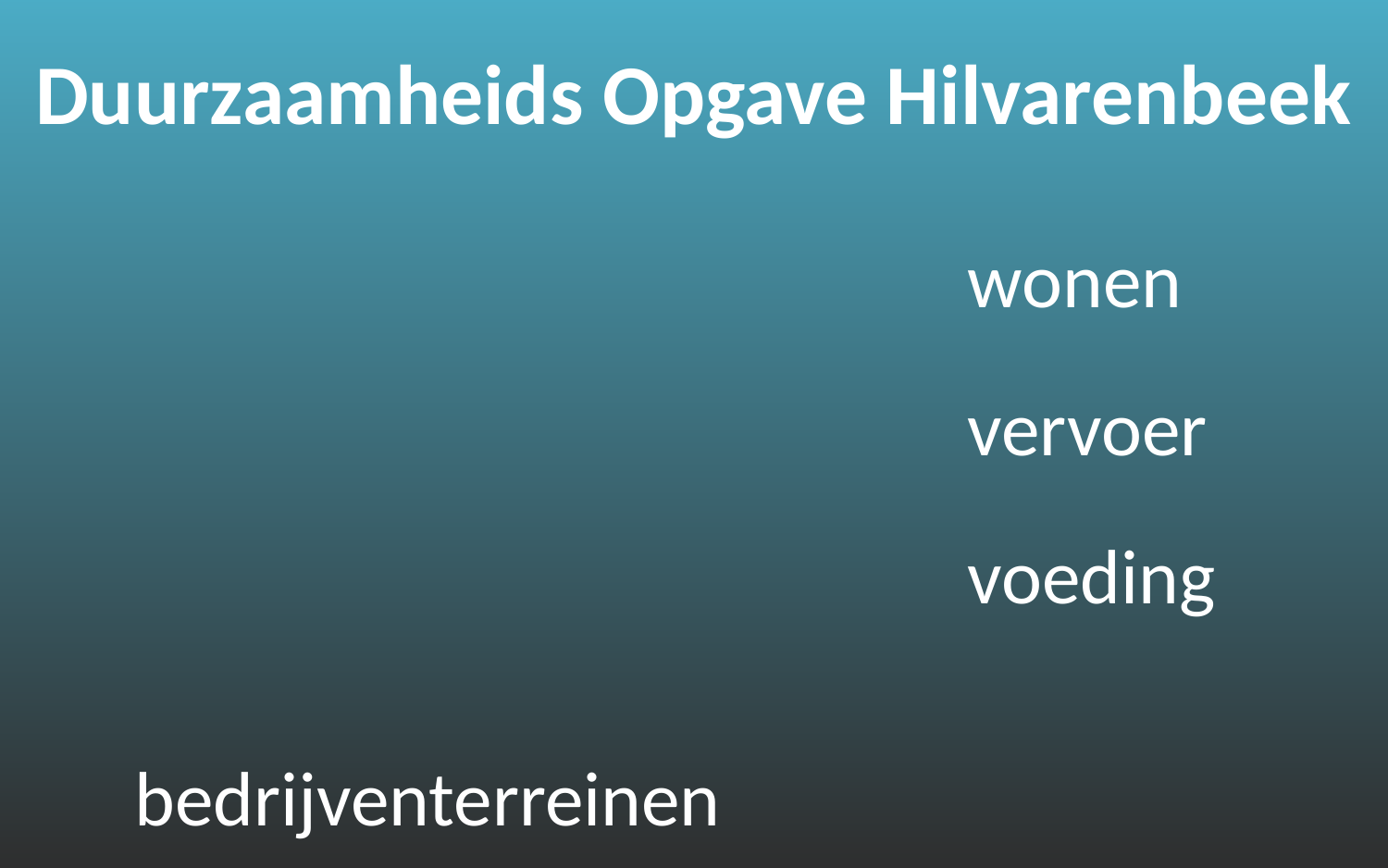

Duurzaamheids Opgave Hilvarenbeek

						wonen

						vervoer

						voeding

						bedrijventerreinen